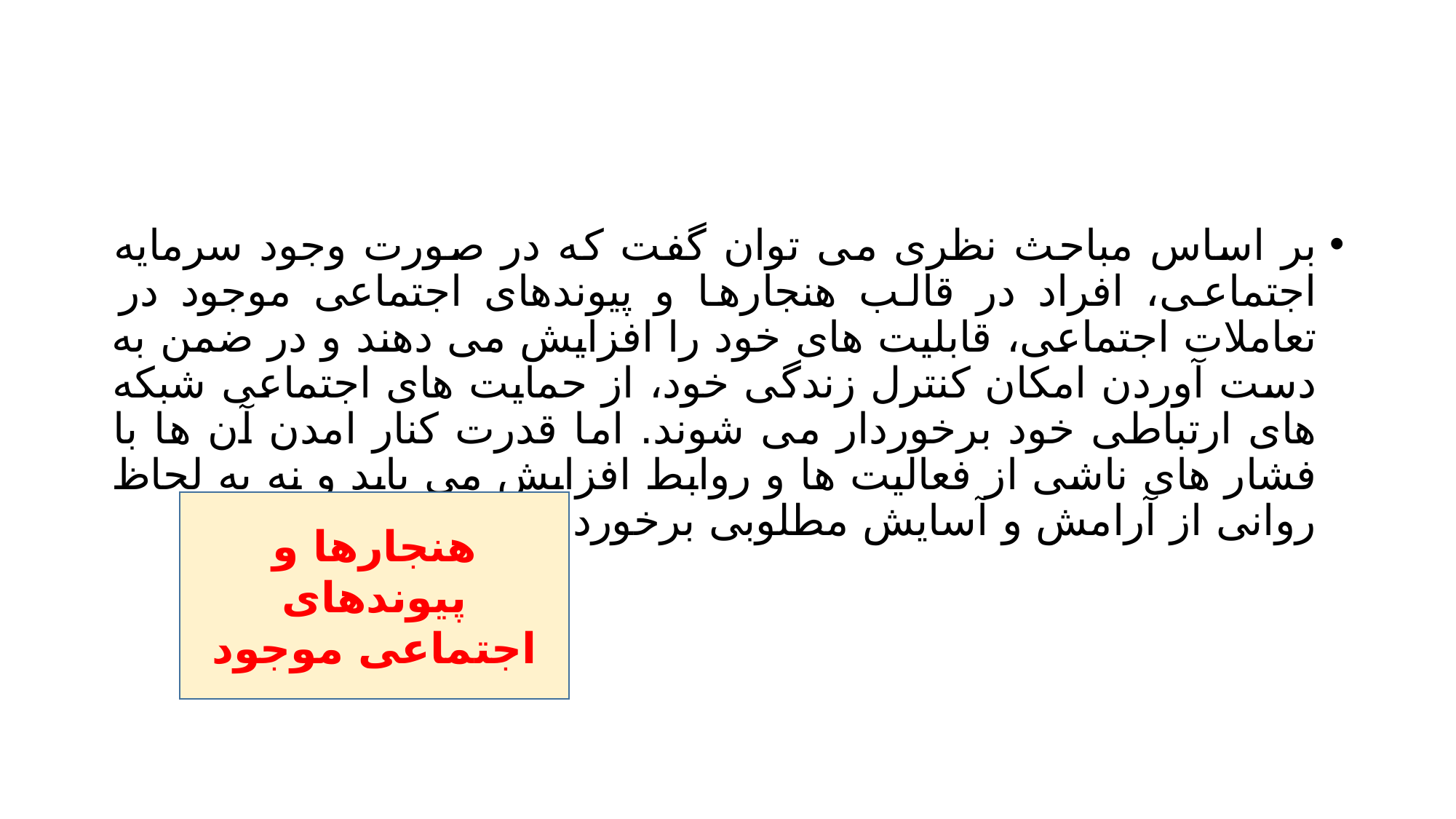

#
بر اساس مباحث نظری می توان گفت که در صورت وجود سرمایه اجتماعی، افراد در قالب هنجارها و پیوندهای اجتماعی موجود در تعاملات اجتماعی، قابلیت های خود را افزایش می دهند و در ضمن به دست آوردن امکان کنترل زندگی خود، از حمایت های اجتماعی شبکه های ارتباطی خود برخوردار می شوند. اما قدرت کنار امدن آن ها با فشار های ناشی از فعالیت ها و روابط افزایش می یابد و نه به لحاظ روانی از آرامش و آسایش مطلوبی برخوردار خواهند  شد.
هنجارها و پیوندهای اجتماعی موجود